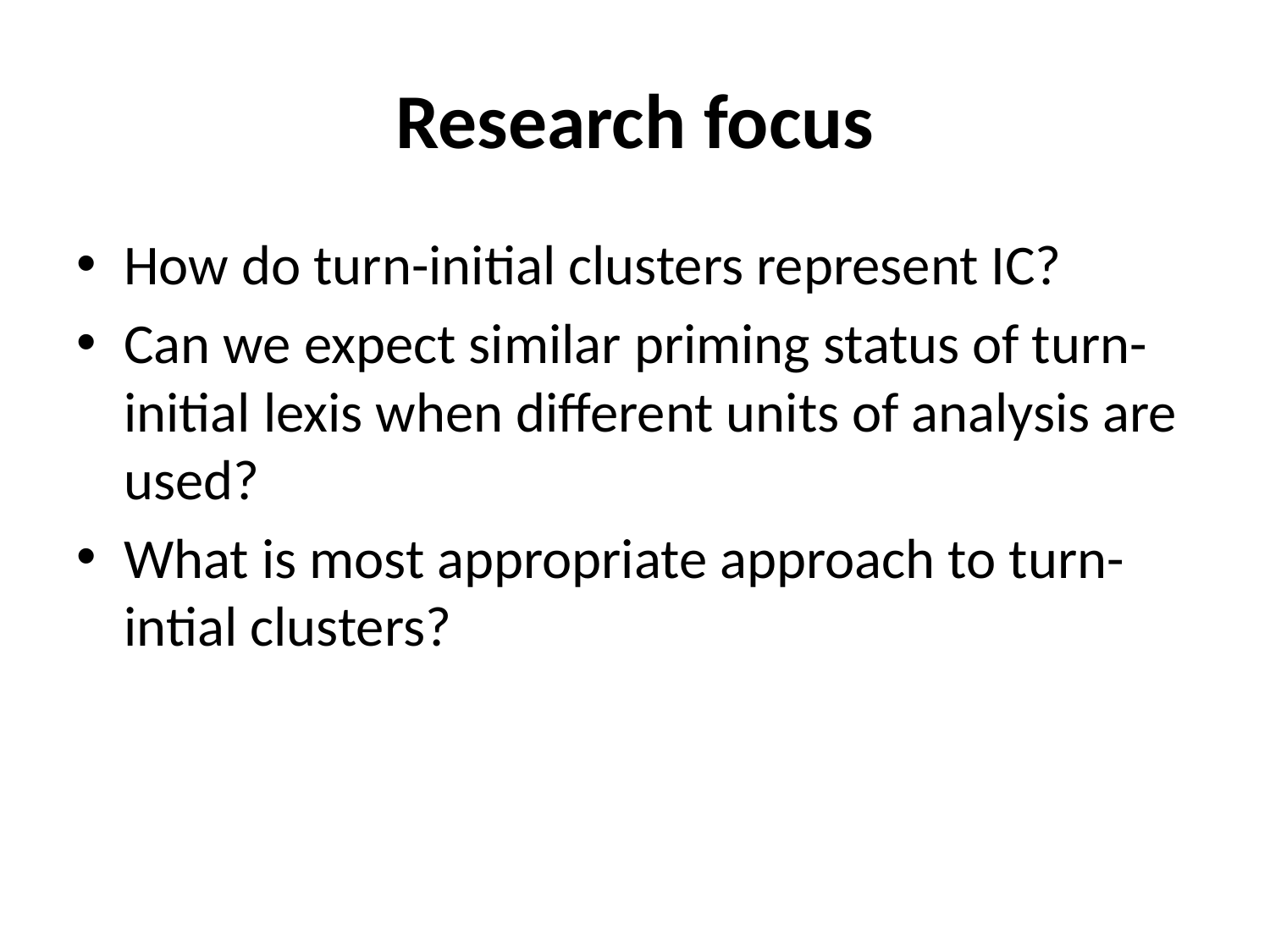

# Research focus
How do turn-initial clusters represent IC?
Can we expect similar priming status of turn-initial lexis when different units of analysis are used?
What is most appropriate approach to turn-intial clusters?